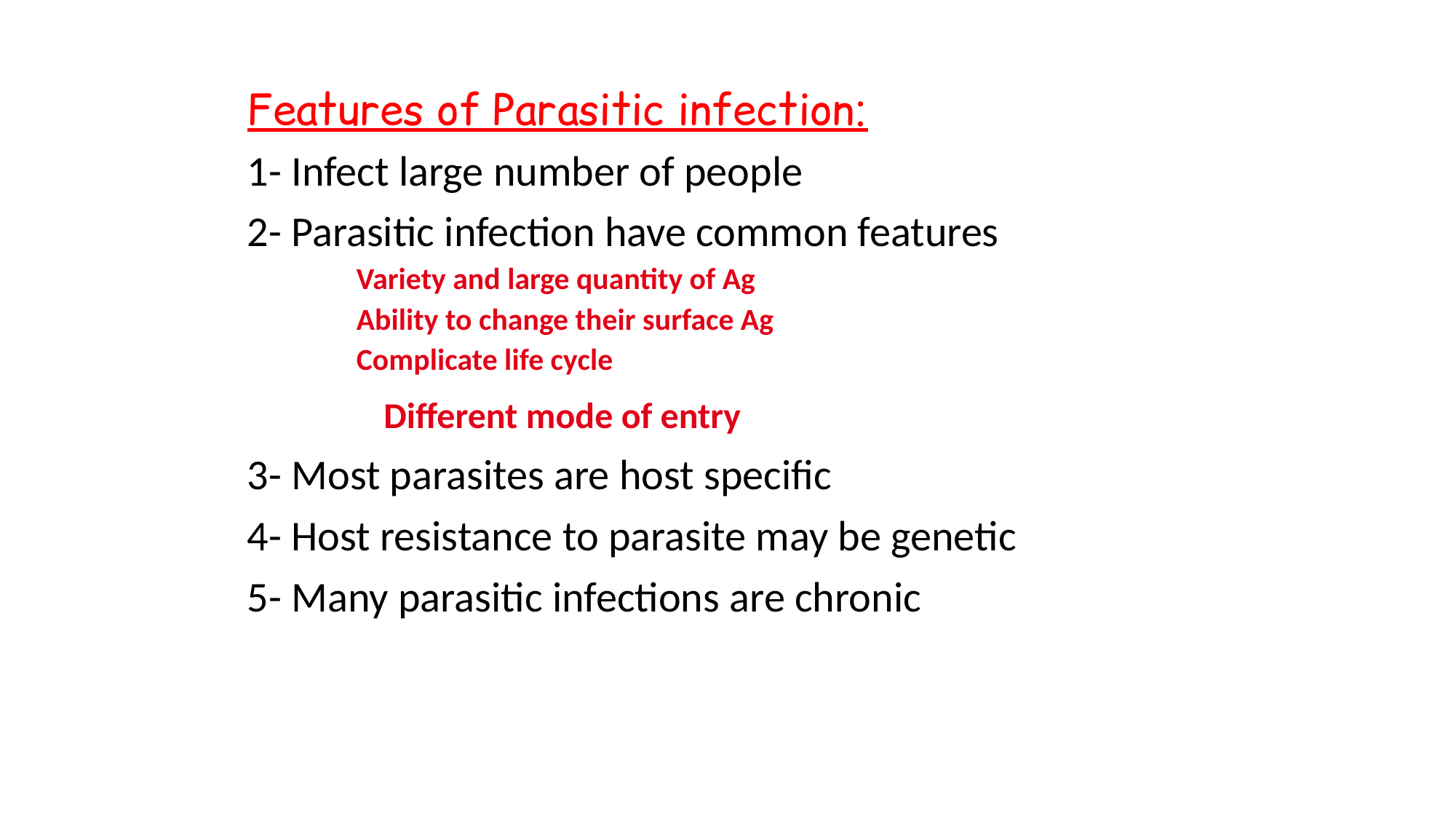

Features of Parasitic infection:
1- Infect large number of people
2- Parasitic infection have common features
Variety and large quantity of Ag
Ability to change their surface Ag
Complicate life cycle
		Different mode of entry
3- Most parasites are host specific
4- Host resistance to parasite may be genetic
5- Many parasitic infections are chronic